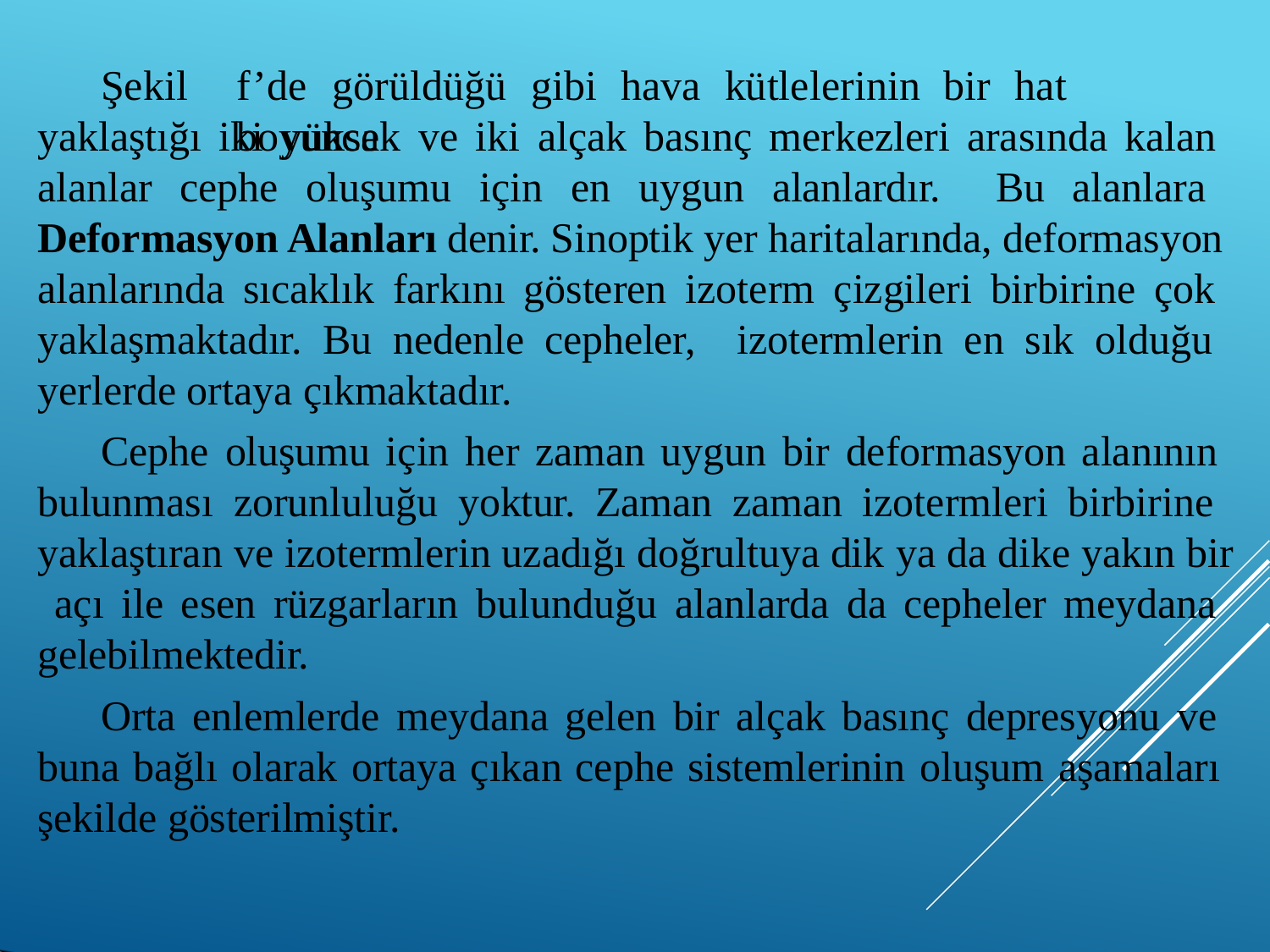

Şekil
f’de	görüldüğü	gibi	hava	kütlelerinin	bir	hat	boyunca
yaklaştığı iki yüksek ve iki alçak basınç merkezleri arasında kalan  alanlar cephe oluşumu için en uygun alanlardır.  Bu alanlara  Deformasyon Alanları denir. Sinoptik yer haritalarında, deformasyon  alanlarında sıcaklık farkını gösteren izoterm çizgileri birbirine çok  yaklaşmaktadır. Bu nedenle cepheler,  izotermlerin en sık olduğu  yerlerde ortaya çıkmaktadır.
Cephe oluşumu için her zaman uygun bir deformasyon alanının  bulunması zorunluluğu yoktur. Zaman zaman izotermleri birbirine  yaklaştıran ve izotermlerin uzadığı doğrultuya dik ya da dike yakın bir  açı ile esen rüzgarların bulunduğu alanlarda da cepheler meydana  gelebilmektedir.
Orta enlemlerde meydana gelen bir alçak basınç depresyonu ve  buna bağlı olarak ortaya çıkan cephe sistemlerinin oluşum aşamaları  şekilde gösterilmiştir.